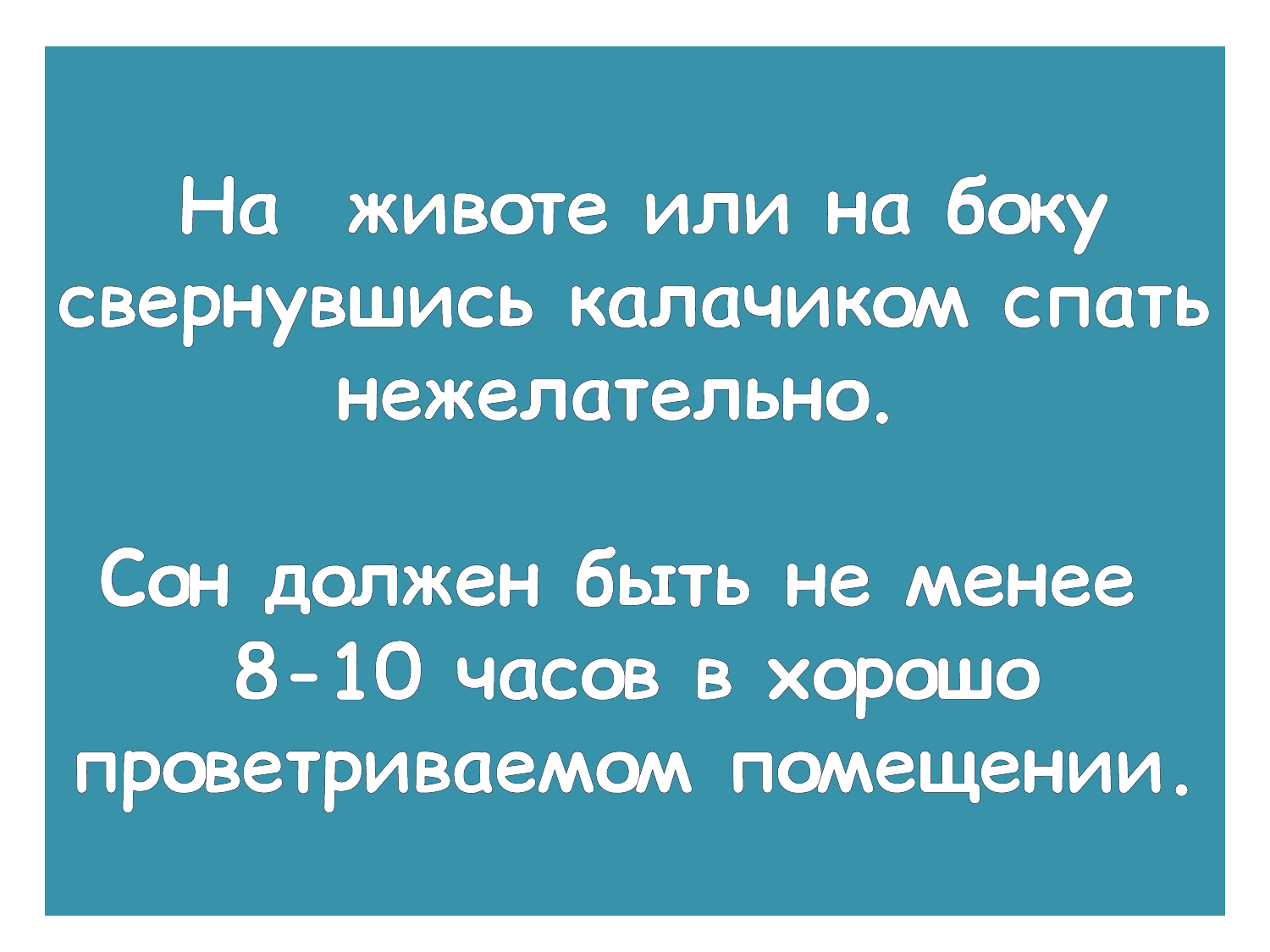

# На  животе или на боку свернувшись калачиком спать нежелательно. Сон должен быть не менее 8-10 часов в хорошо проветриваемом помещении.